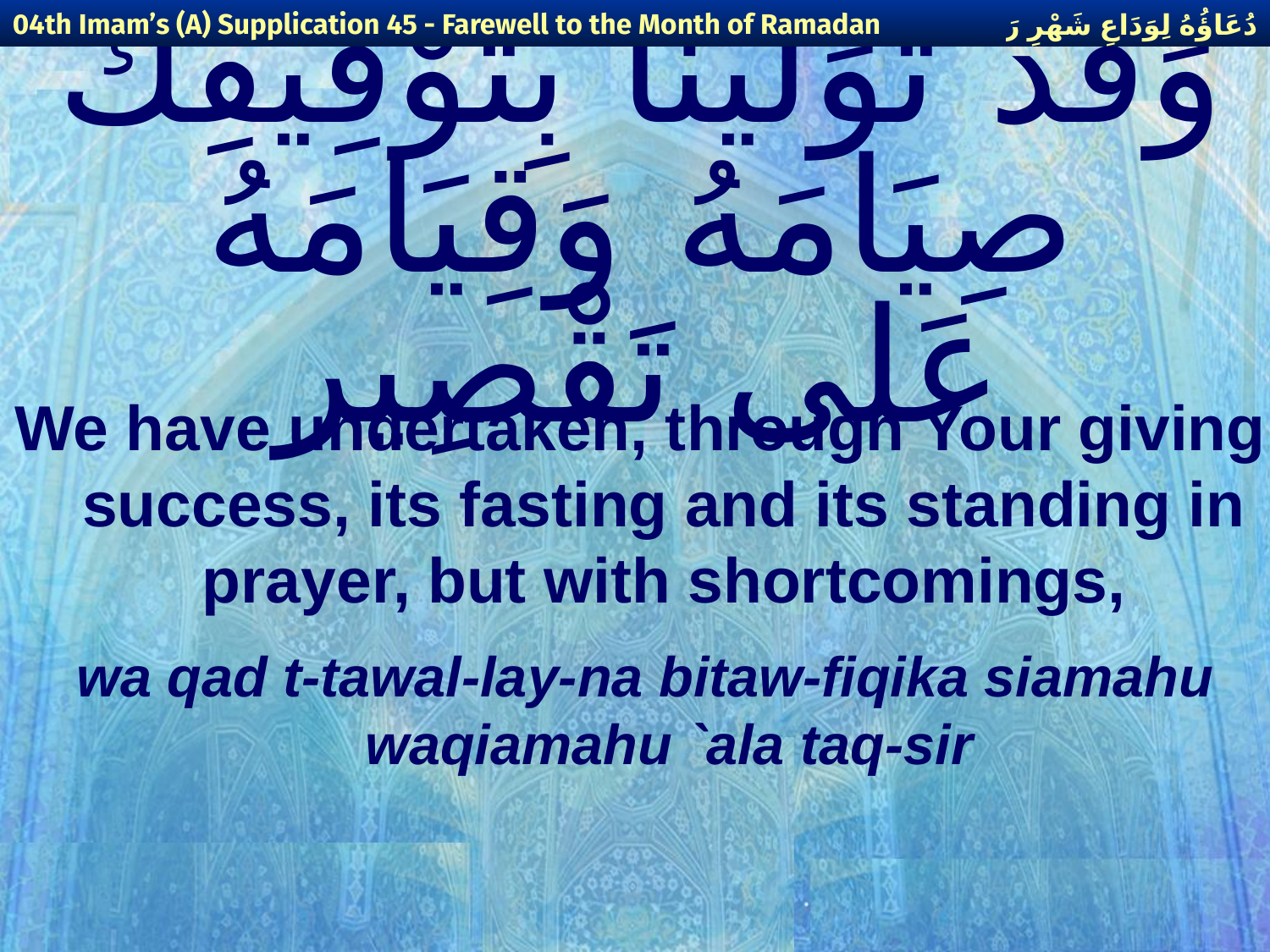

دُعَاؤُهُ لِوَدَاعِ شَهْرِ رَمَضَانَ
04th Imam’s (A) Supplication 45 - Farewell to the Month of Ramadan
# وَقَدْ تَوَلَّيْنَا بِتَوْفِيقِكَ صِيَامَهُ وَقِيَامَهُ عَلى تَقْصِير
We have undertaken, through Your giving success, its fasting and its standing in prayer, but with shortcomings,
wa qad t-tawal-lay-na bitaw-fiqika siamahu waqiamahu `ala taq-sir